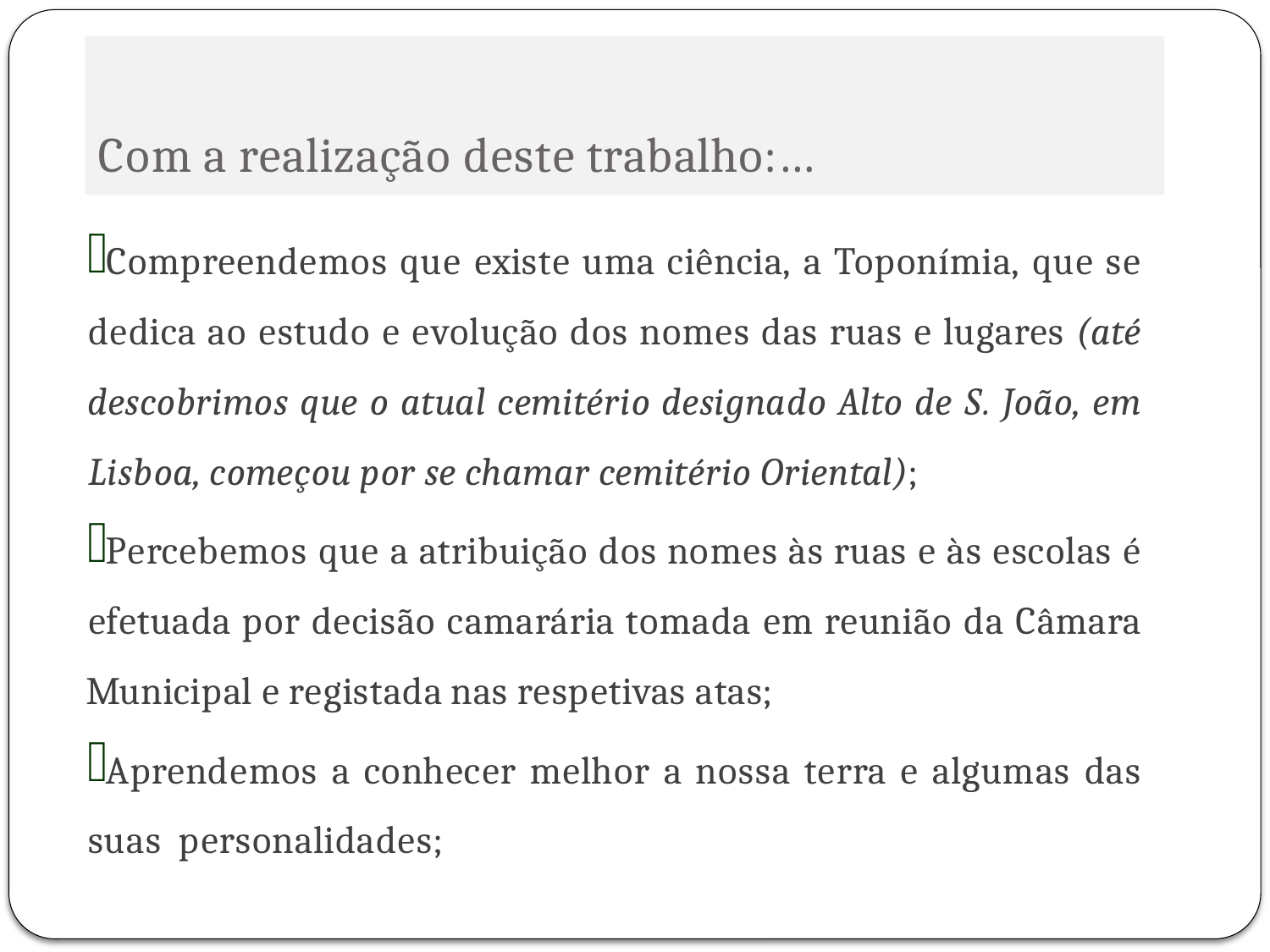

# Com a realização deste trabalho:…
Compreendemos que existe uma ciência, a Toponímia, que se dedica ao estudo e evolução dos nomes das ruas e lugares (até descobrimos que o atual cemitério designado Alto de S. João, em Lisboa, começou por se chamar cemitério Oriental);
Percebemos que a atribuição dos nomes às ruas e às escolas é efetuada por decisão camarária tomada em reunião da Câmara Municipal e registada nas respetivas atas;
Aprendemos a conhecer melhor a nossa terra e algumas das suas  personalidades;